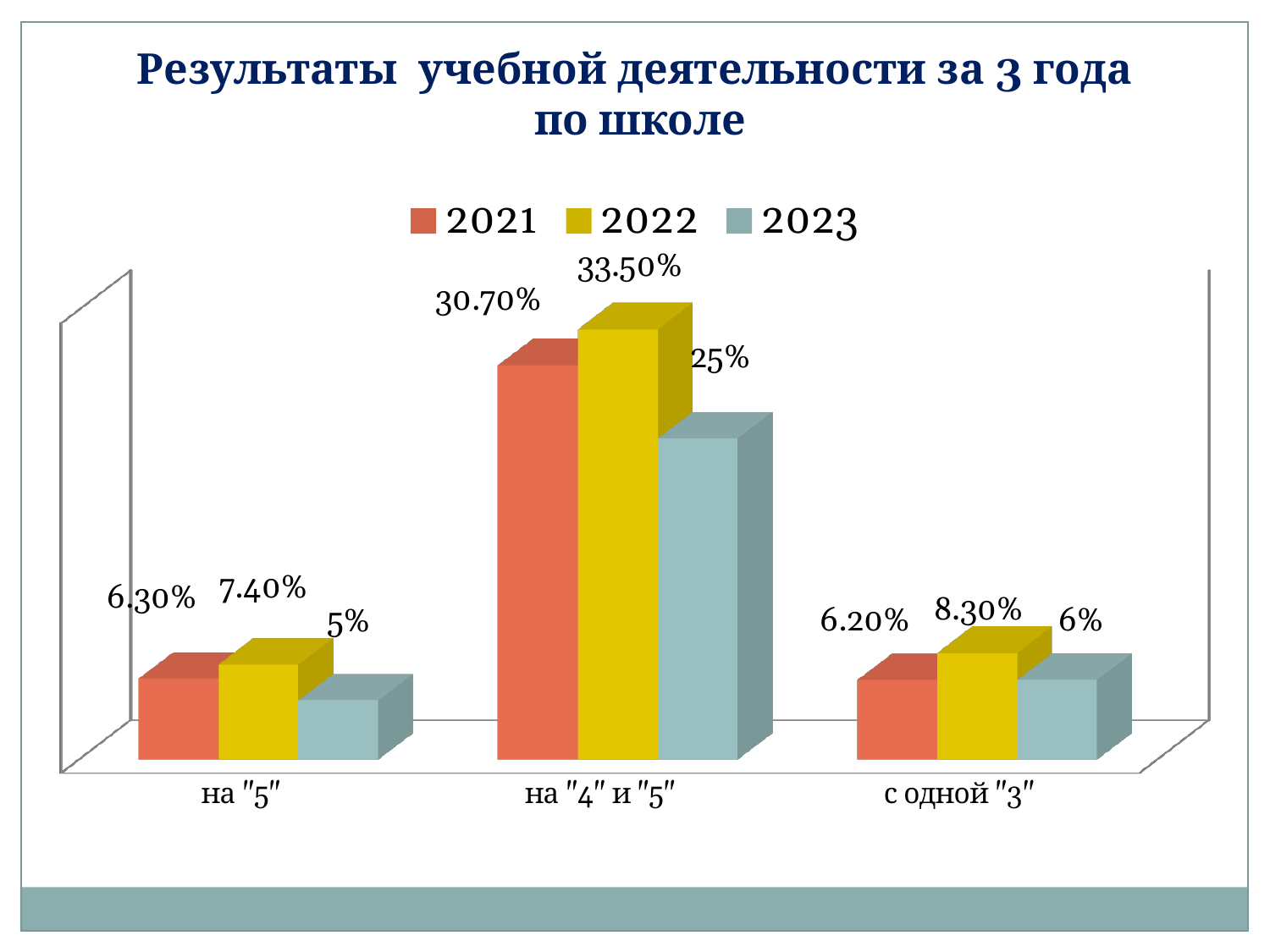

Результаты  учебной деятельности за 3 года
по школе

[unsupported chart]